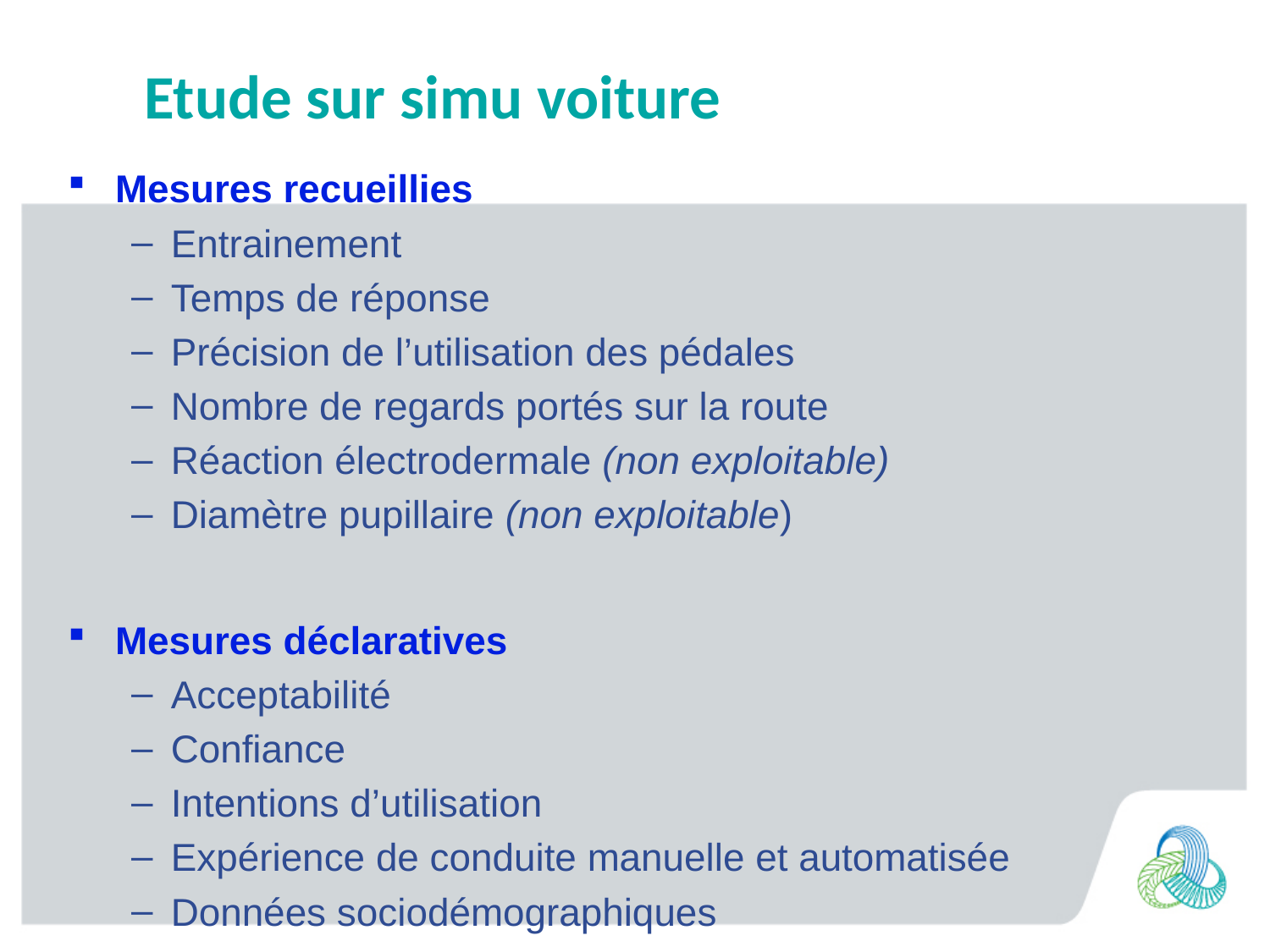

# Etude sur simu voiture
Mesures recueillies
Entrainement
Temps de réponse
Précision de l’utilisation des pédales
Nombre de regards portés sur la route
Réaction électrodermale (non exploitable)
Diamètre pupillaire (non exploitable)

Mesures déclaratives
Acceptabilité
Confiance
Intentions d’utilisation
Expérience de conduite manuelle et automatisée
Données sociodémographiques